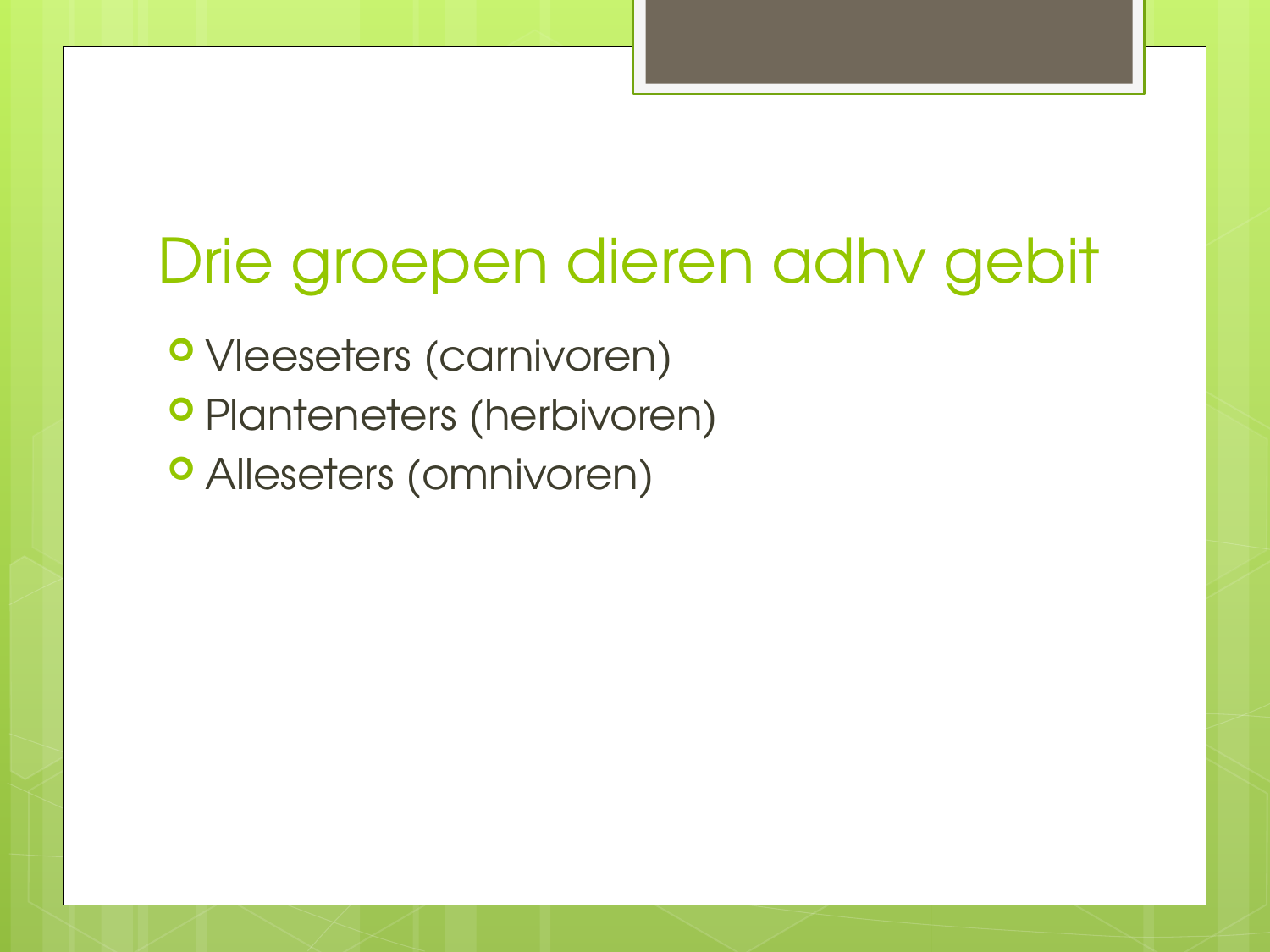

# Drie groepen dieren adhv gebit
Vleeseters (carnivoren)
Planteneters (herbivoren)
Alleseters (omnivoren)